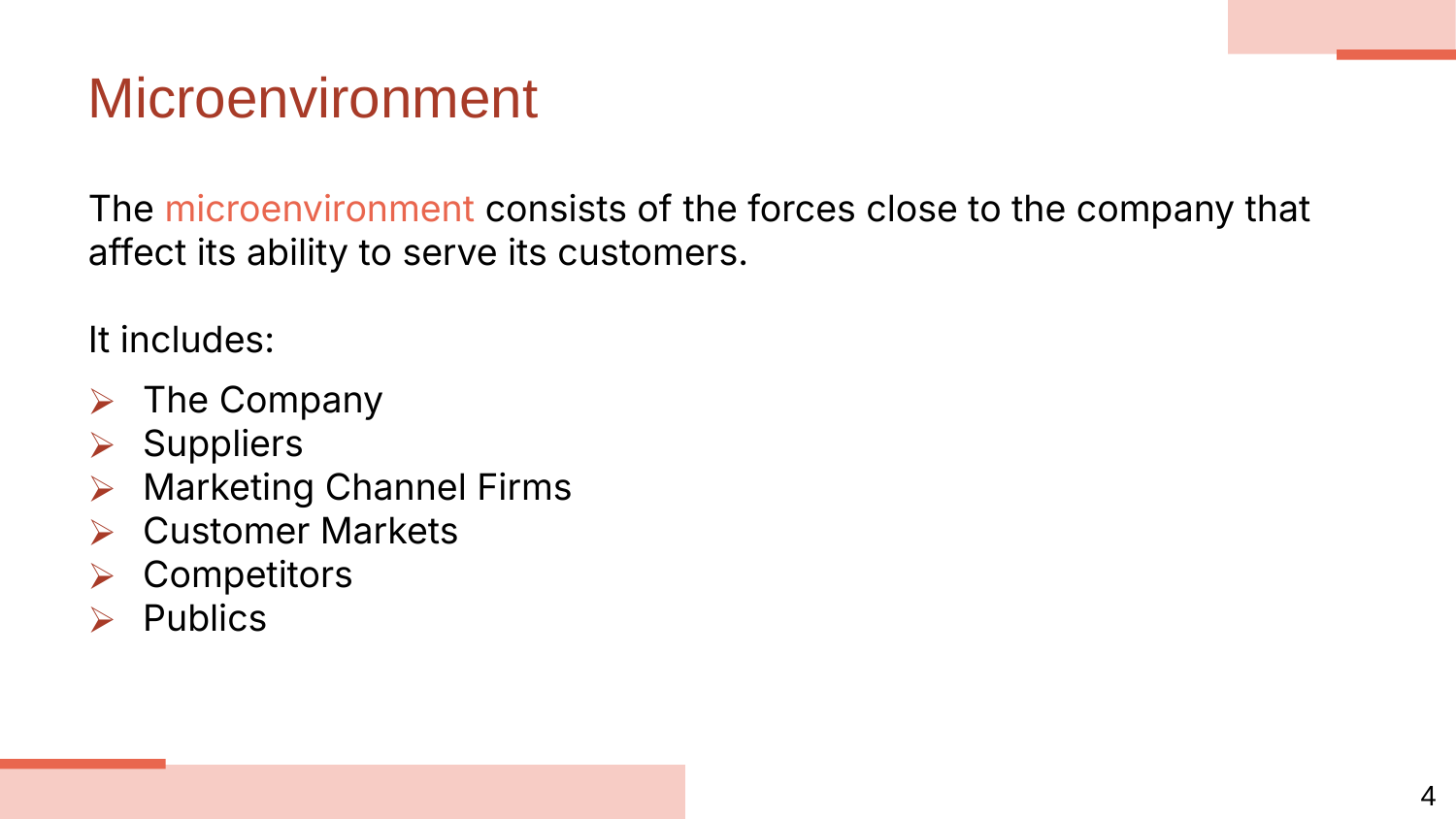

# Microenvironment
The microenvironment consists of the forces close to the company that affect its ability to serve its customers.

It includes:
The Company
Suppliers
Marketing Channel Firms
Customer Markets
Competitors
Publics
4